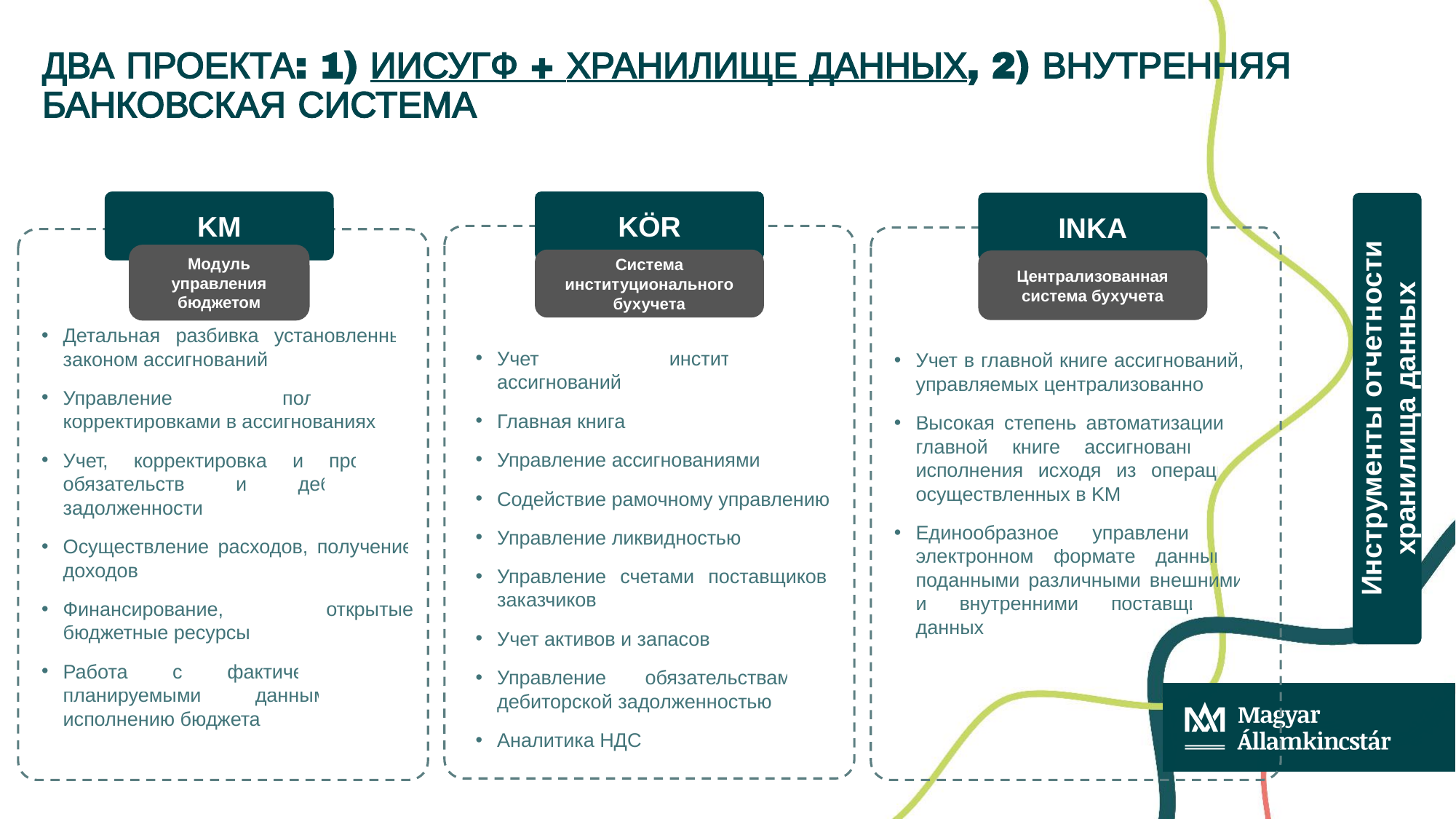

# ДВА ПРОЕКТА: 1) ИИСУГФ + Хранилище данных, 2) внутренняя БАНКОВСКАЯ СИСТЕМА
KM

Модуль управления бюджетом
Детальная разбивка установленных законом ассигнований
Управление полугодовыми корректировками в ассигнованиях
Учет, корректировка и проверка обязательств и дебиторской задолженности
Осуществление расходов, получение доходов
Финансирование, открытые бюджетные ресурсы
Работа с фактическими и планируемыми данными по исполнению бюджета
KÖR

Система институционального бухучета
Учет институциональных ассигнований
Главная книга
Управление ассигнованиями
Содействие рамочному управлению
Управление ликвидностью
Управление счетами поставщиков и заказчиков
Учет активов и запасов
Управление обязательствами и дебиторской задолженностью
Аналитика НДС
INKA

Централизованная система бухучета
Учет в главной книге ассигнований, управляемых централизованно
Высокая степень автоматизации в главной книге ассигнований и исполнения исходя из операций, осуществленных в KM
Единообразное управление в электронном формате данными, поданными различными внешними и внутренними поставщиками данных
Инструменты отчетности хранилища данных